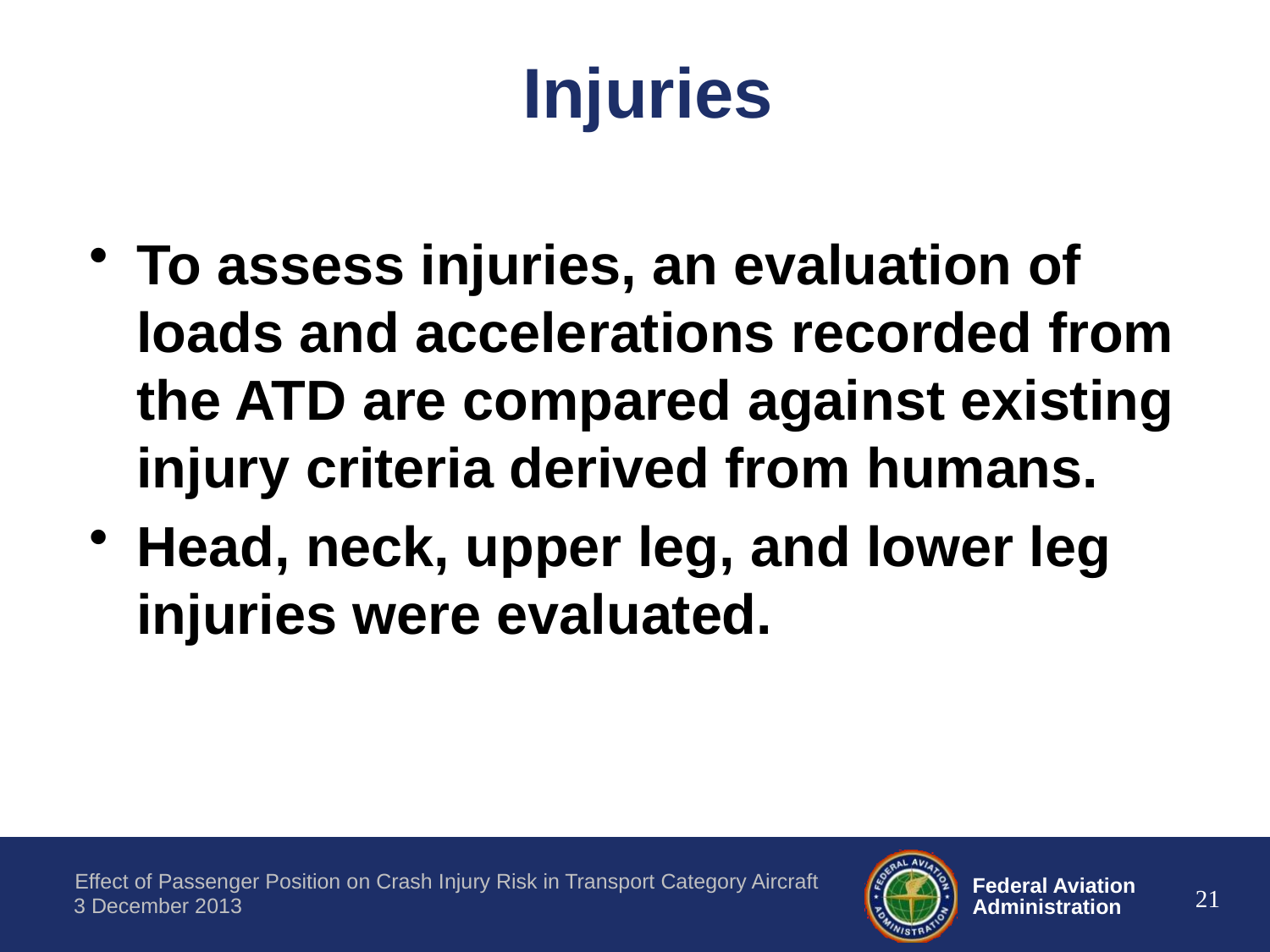

# Injuries
To assess injuries, an evaluation of loads and accelerations recorded from the ATD are compared against existing injury criteria derived from humans.
Head, neck, upper leg, and lower leg injuries were evaluated.
21